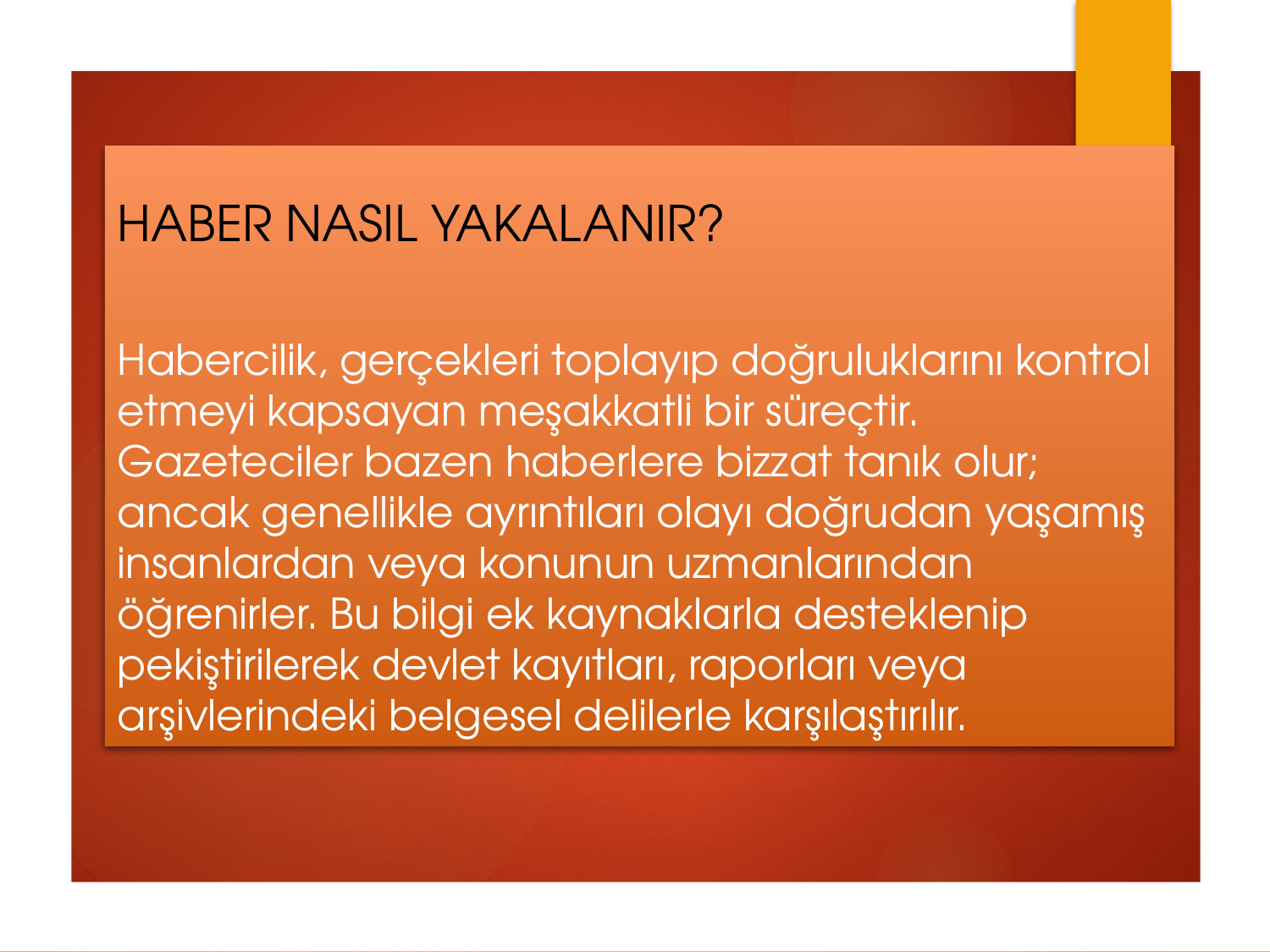

# Habercilik, gerçekleri toplayıp doğruluklarını kontrol etmeyi kapsayan meşakkatli bir süreçtir. Gazeteciler bazen haberlere bizzat tanık olur; ancak genellikle ayrıntıları olayı doğrudan yaşamış insanlardan veya konunun uzmanlarından öğrenirler. Bu bilgi ek kaynaklarla desteklenip pekiştirilerek devlet kayıtları, raporları veya arşivlerindeki belgesel delilerle karşılaştırılır.
HABER NASIL YAKALANIR?